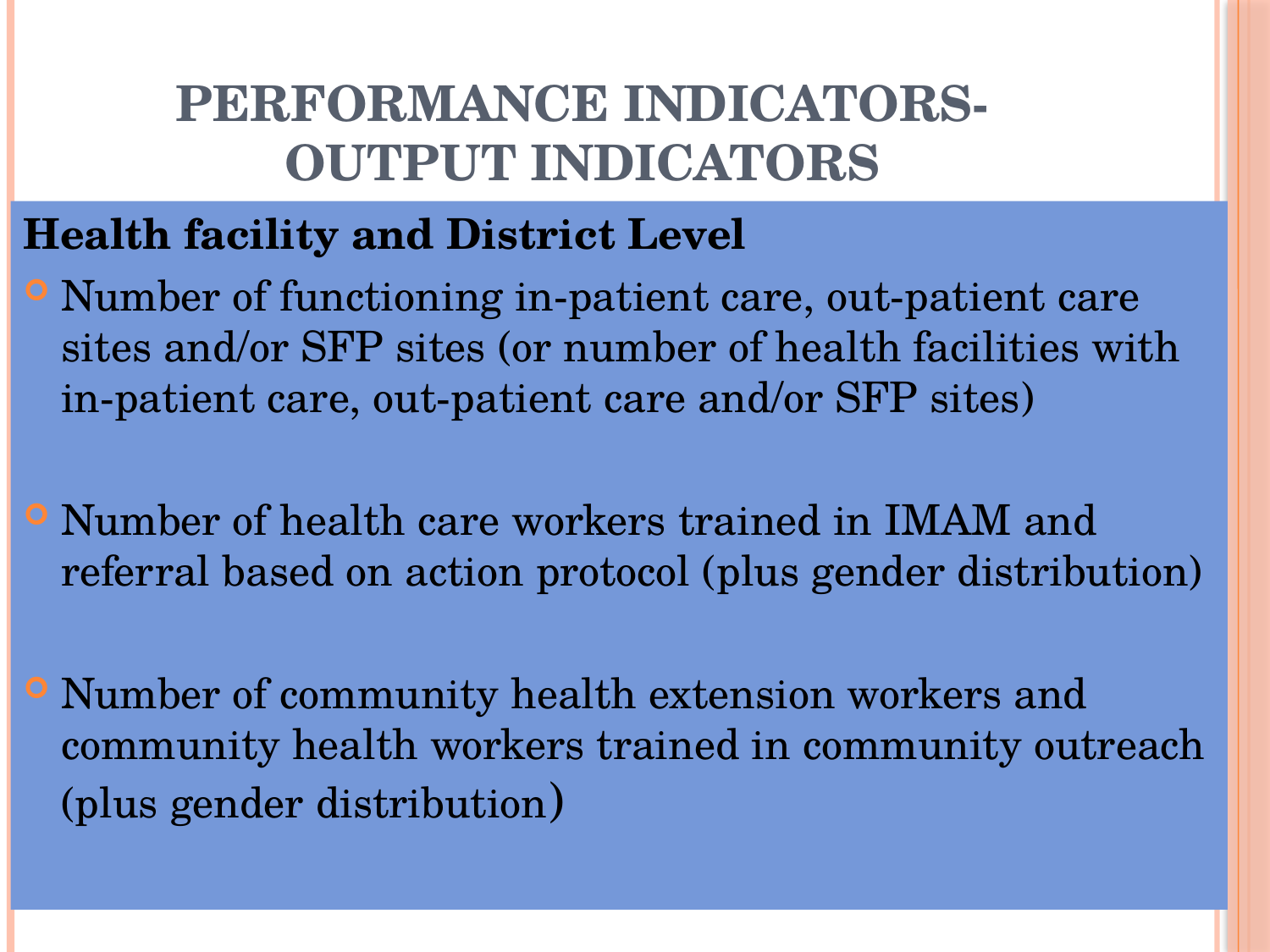

# Performance indicators- output indicators
Health facility and District Level
Number of functioning in-patient care, out-patient care sites and/or SFP sites (or number of health facilities with in-patient care, out-patient care and/or SFP sites)

Number of health care workers trained in IMAM and referral based on action protocol (plus gender distribution)

Number of community health extension workers and community health workers trained in community outreach (plus gender distribution)